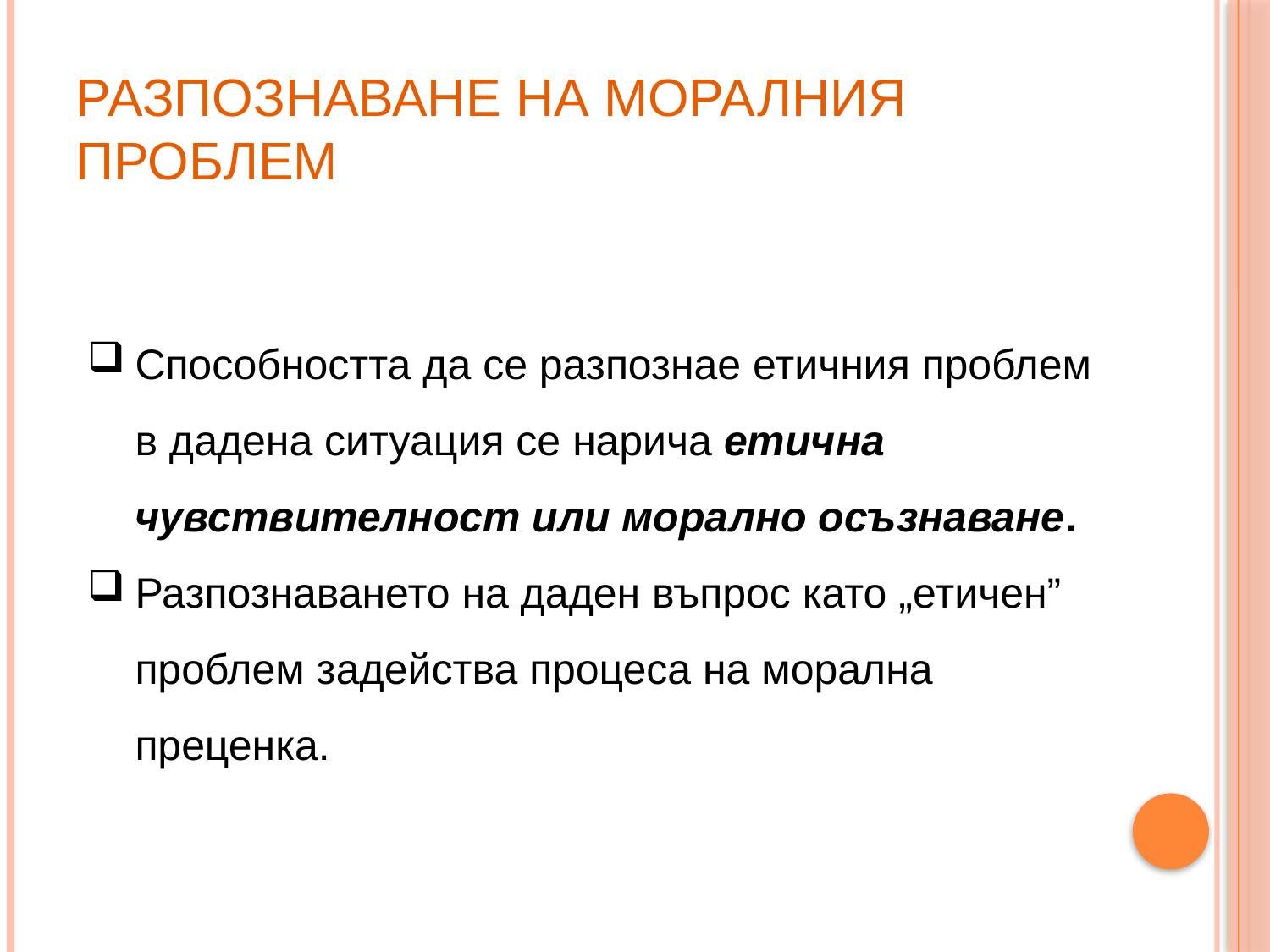

# Разпознаване на моралния проблем
Способността да се разпознае етичния проблем в дадена ситуация се нарича етична чувствителност или морално осъзнаване.
Разпознаването на даден въпрос като „етичен” проблем задейства процеса на морална преценка.